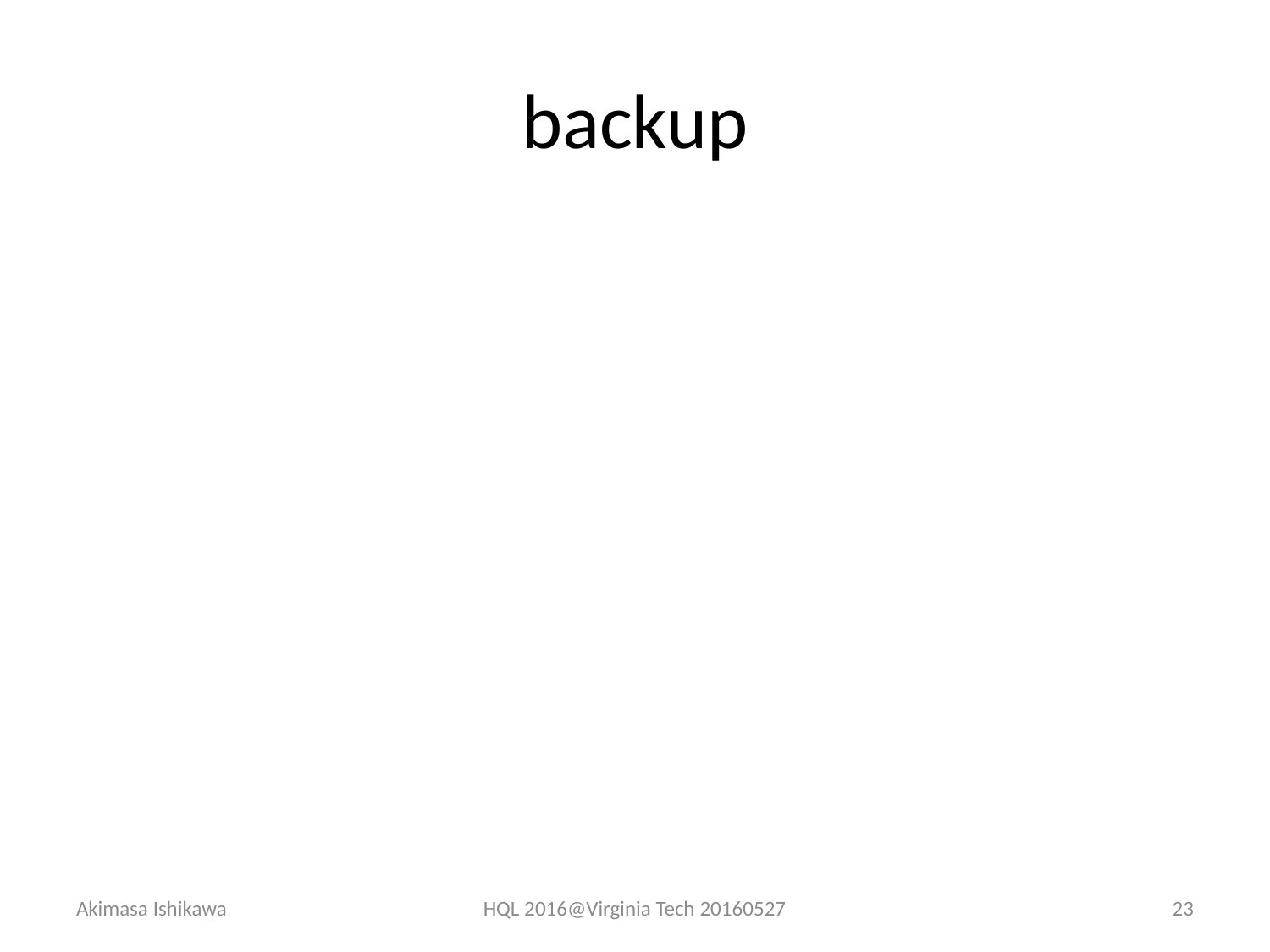

# backup

Akimasa Ishikawa
HQL 2016@Virginia Tech 20160527
23